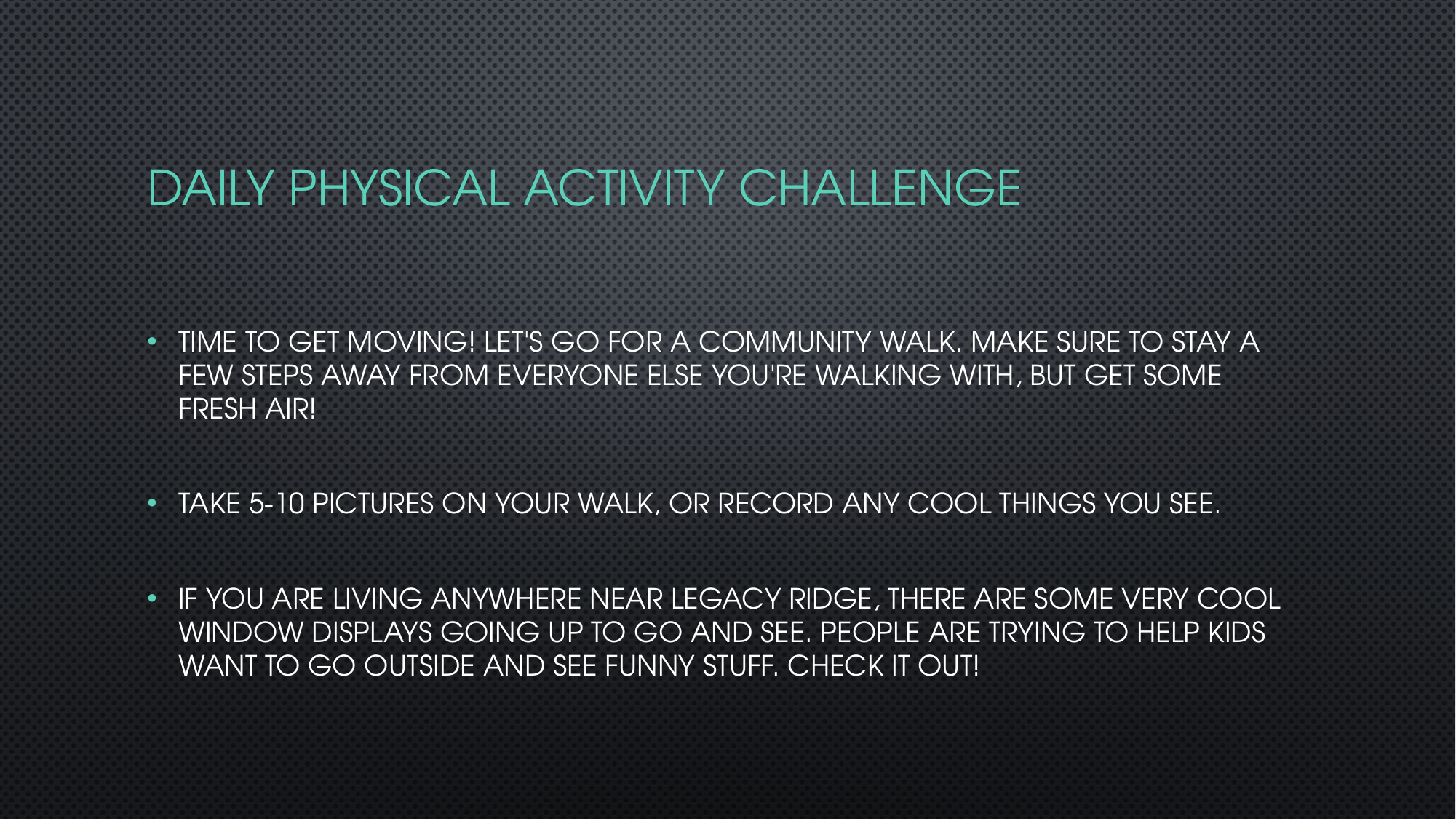

# Daily Physical Activity Challenge
Time to get moving! Let's go for a community walk. Make sure to stay a few steps away from everyone else you're walking with, but get some fresh air!

Take 5-10 pictures on your walk, or record any cool things you see.

If you are living anywhere near Legacy Ridge, there are some very cool window displays going up to go and see. People are trying to help kids WANT to go outside and see funny stuff. Check it out!